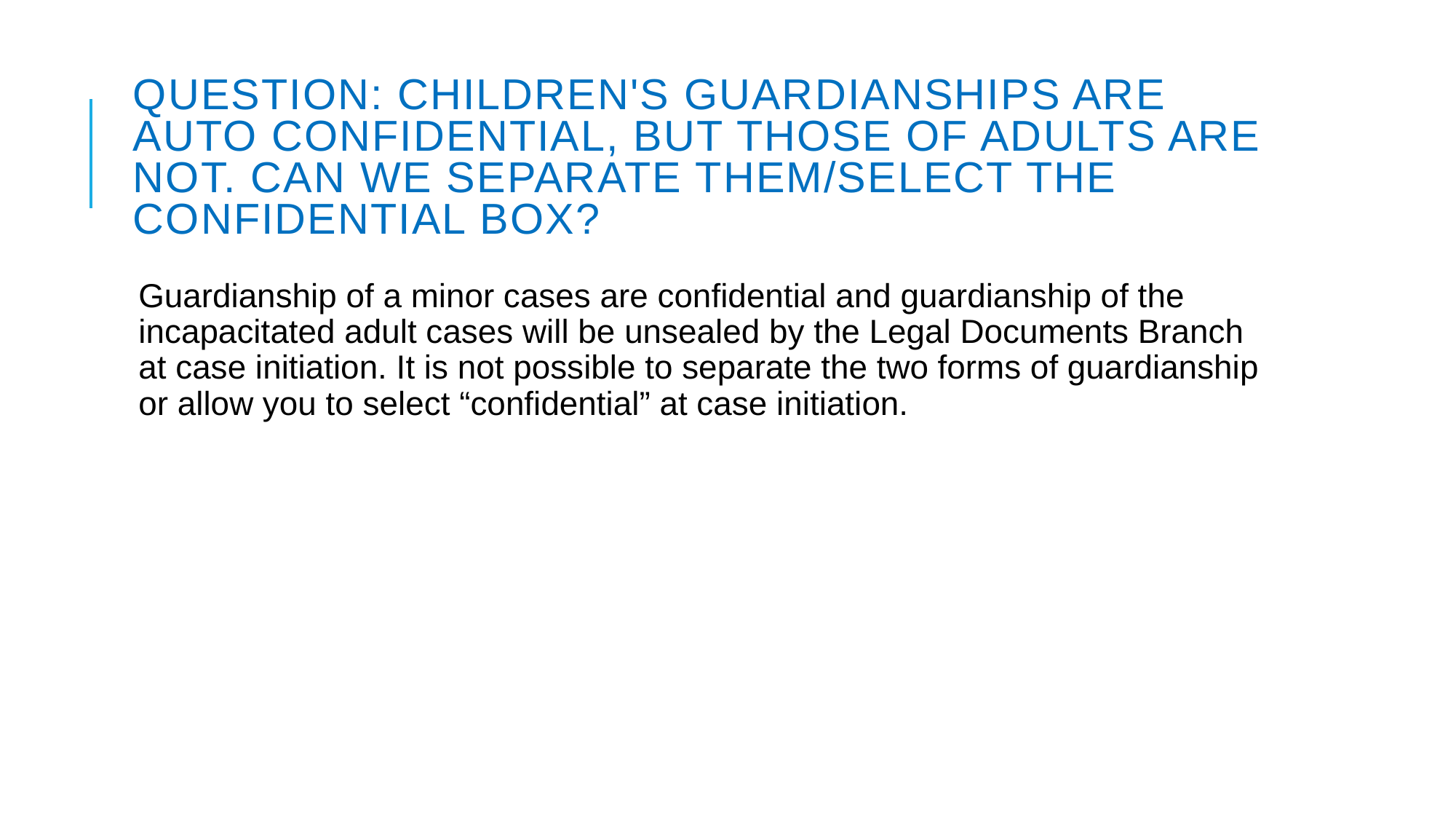

# Question: Children's guardianships are auto confidential, but those of adults are not. Can we separate them/select the confidential box?
Guardianship of a minor cases are confidential and guardianship of the incapacitated adult cases will be unsealed by the Legal Documents Branch at case initiation. It is not possible to separate the two forms of guardianship or allow you to select “confidential” at case initiation.